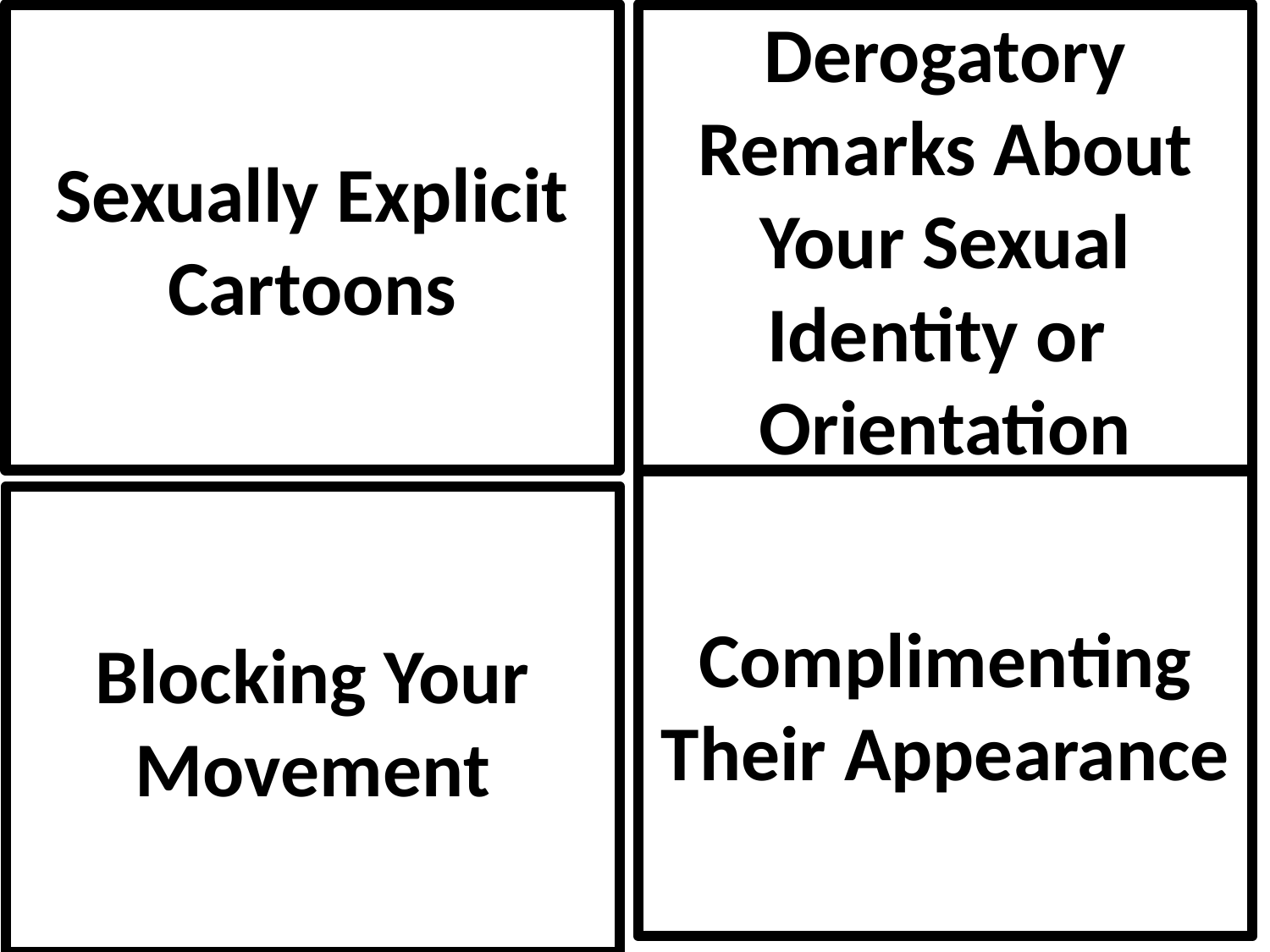

Sexually Explicit Cartoons
Derogatory Remarks About Your Sexual Identity or
Orientation
Complimenting Their Appearance
Blocking Your Movement